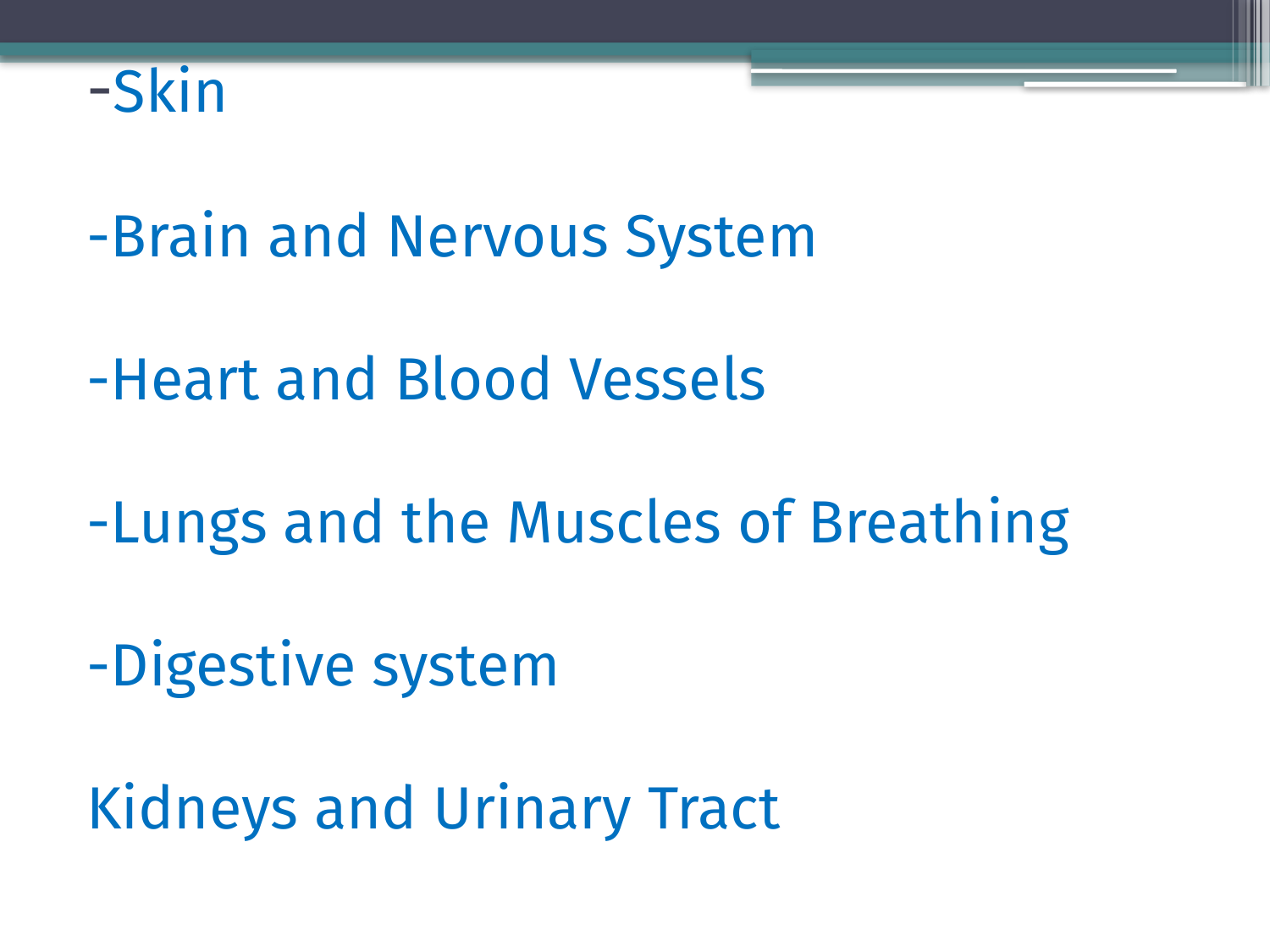

# -Skin -Brain and Nervous System -Heart and Blood Vessels -Lungs and the Muscles of Breathing -Digestive system Kidneys and Urinary Tract